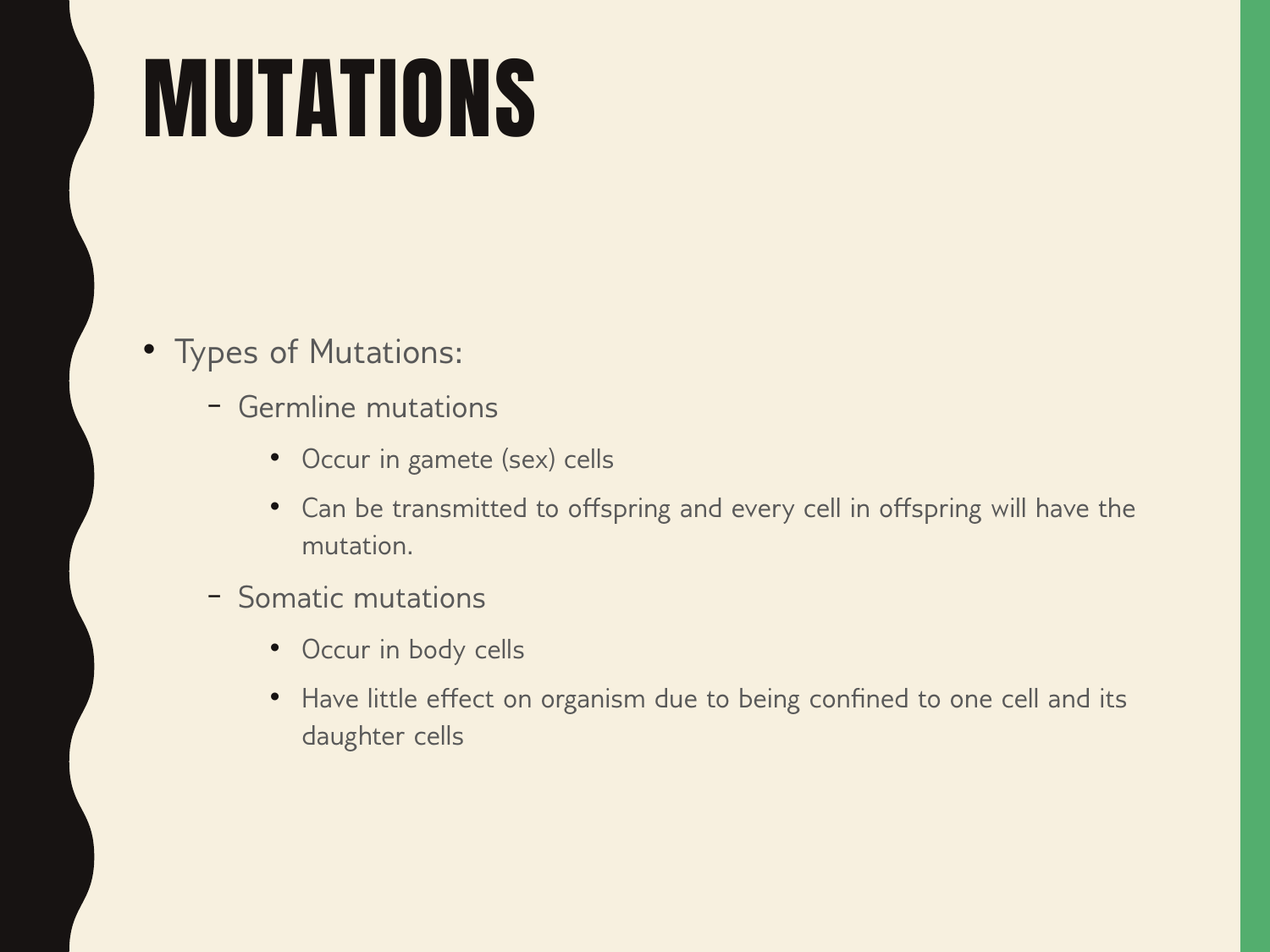

# Mutations
Types of Mutations:
Germline mutations
Occur in gamete (sex) cells
Can be transmitted to offspring and every cell in offspring will have the mutation.
Somatic mutations
Occur in body cells
Have little effect on organism due to being confined to one cell and its daughter cells